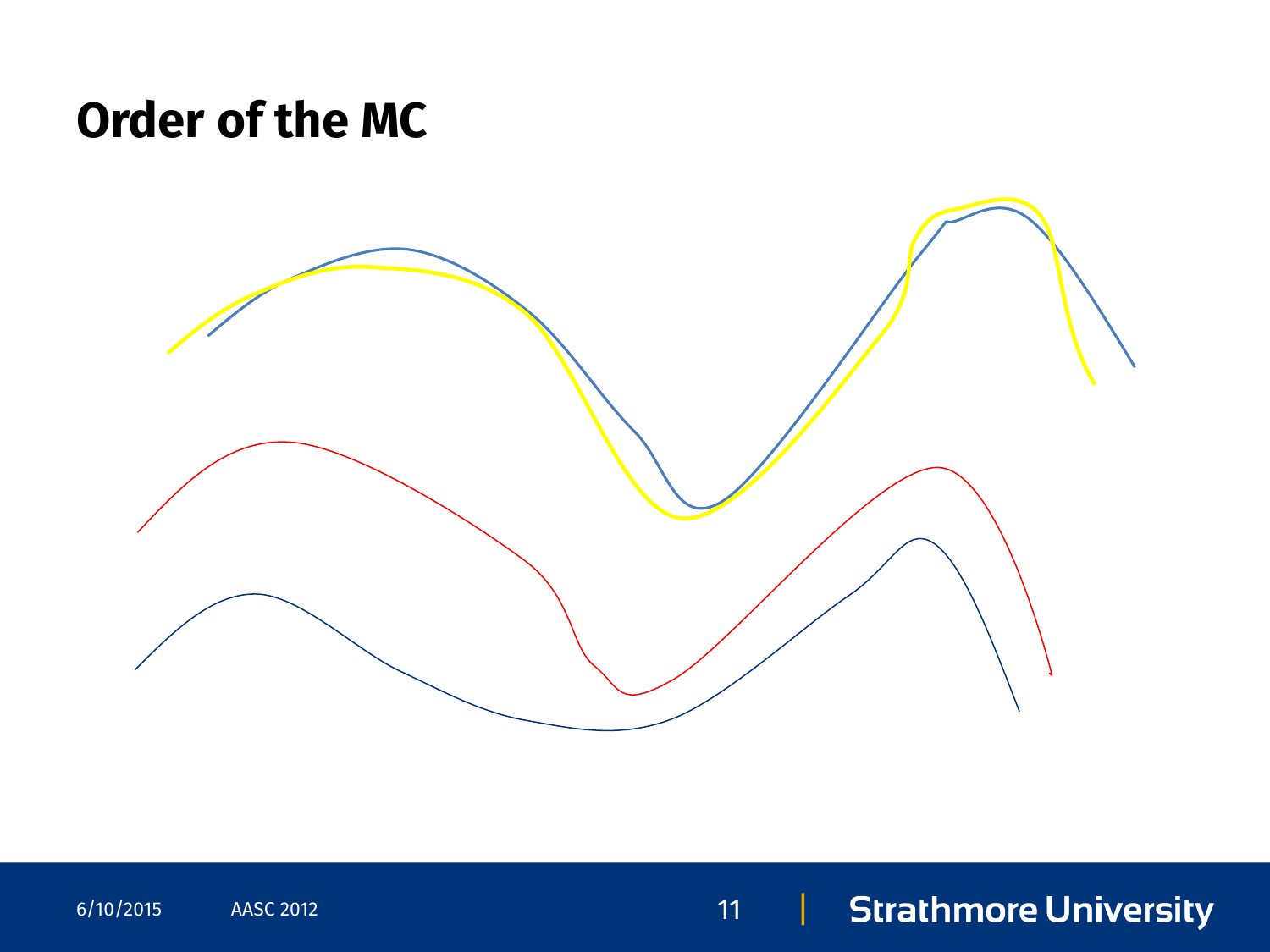

# Order of the MC

6/10/2015
AASC 2012
11